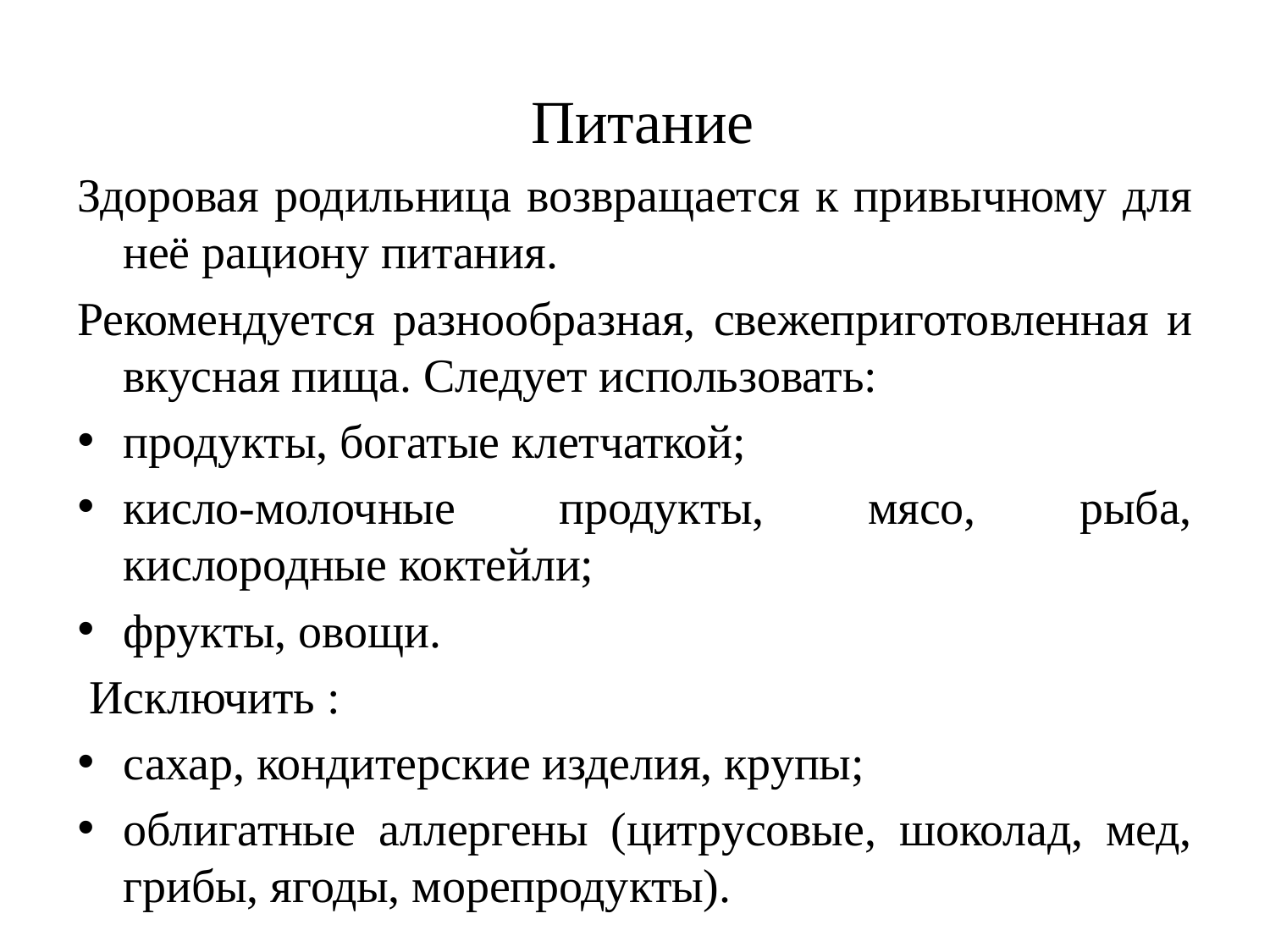

Питание
Здоровая родильница возвращается к привычному для неё рациону питания.
Рекомендуется разнообразная, свежеприготовленная и вкусная пища. Следует использовать:
продукты, богатые клетчаткой;
кисло-молочные продукты, мясо, рыба, кислородные коктейли;
фрукты, овощи.
 Исключить :
сахар, кондитерские изделия, крупы;
облигатные аллергены (цитрусовые, шоколад, мед, грибы, ягоды, морепродукты).